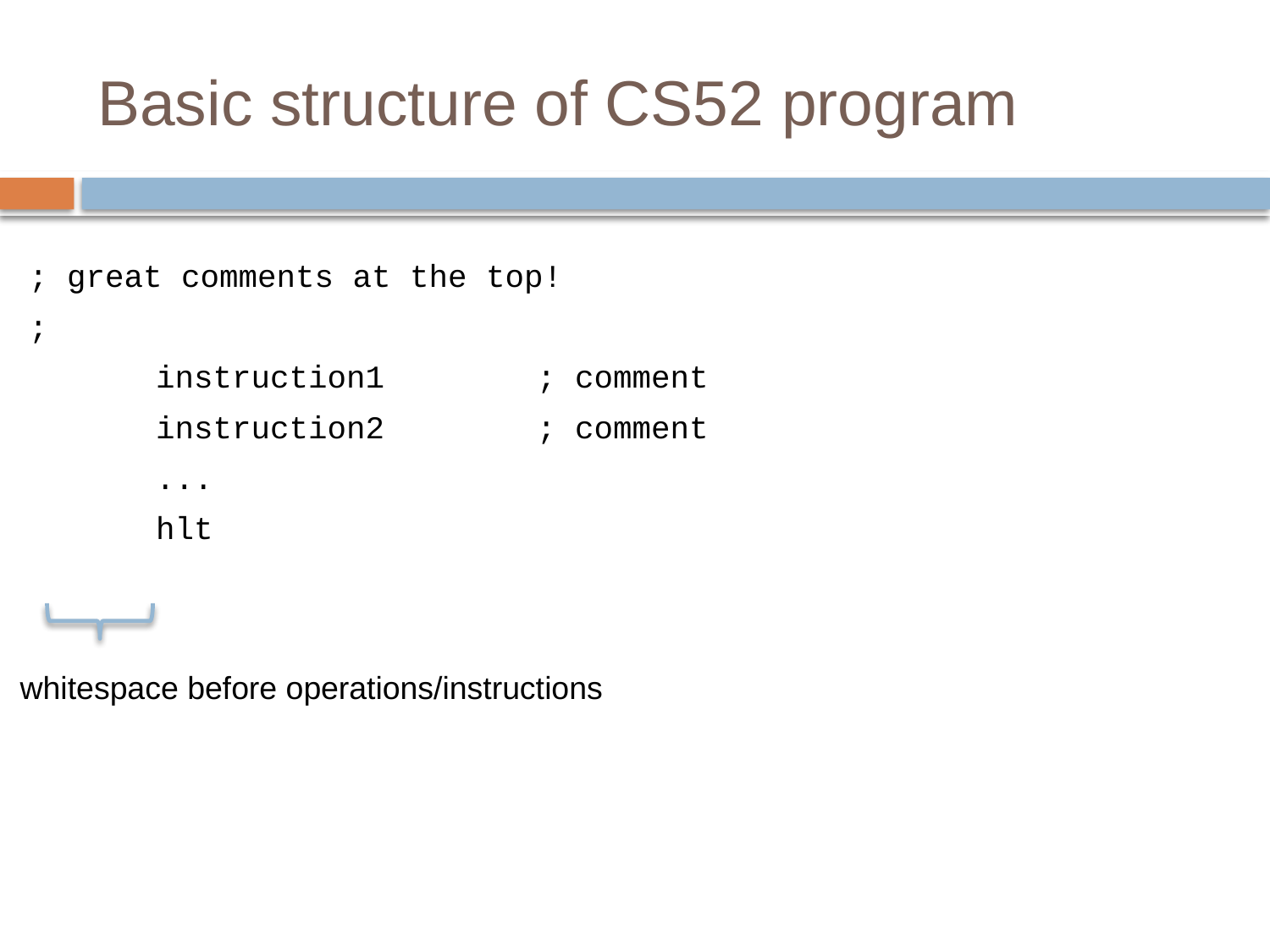

# Basic structure of CS52 program
; great comments at the top!
;
	instruction1		; comment
	instruction2		; comment
	...
	hlt

whitespace before operations/instructions